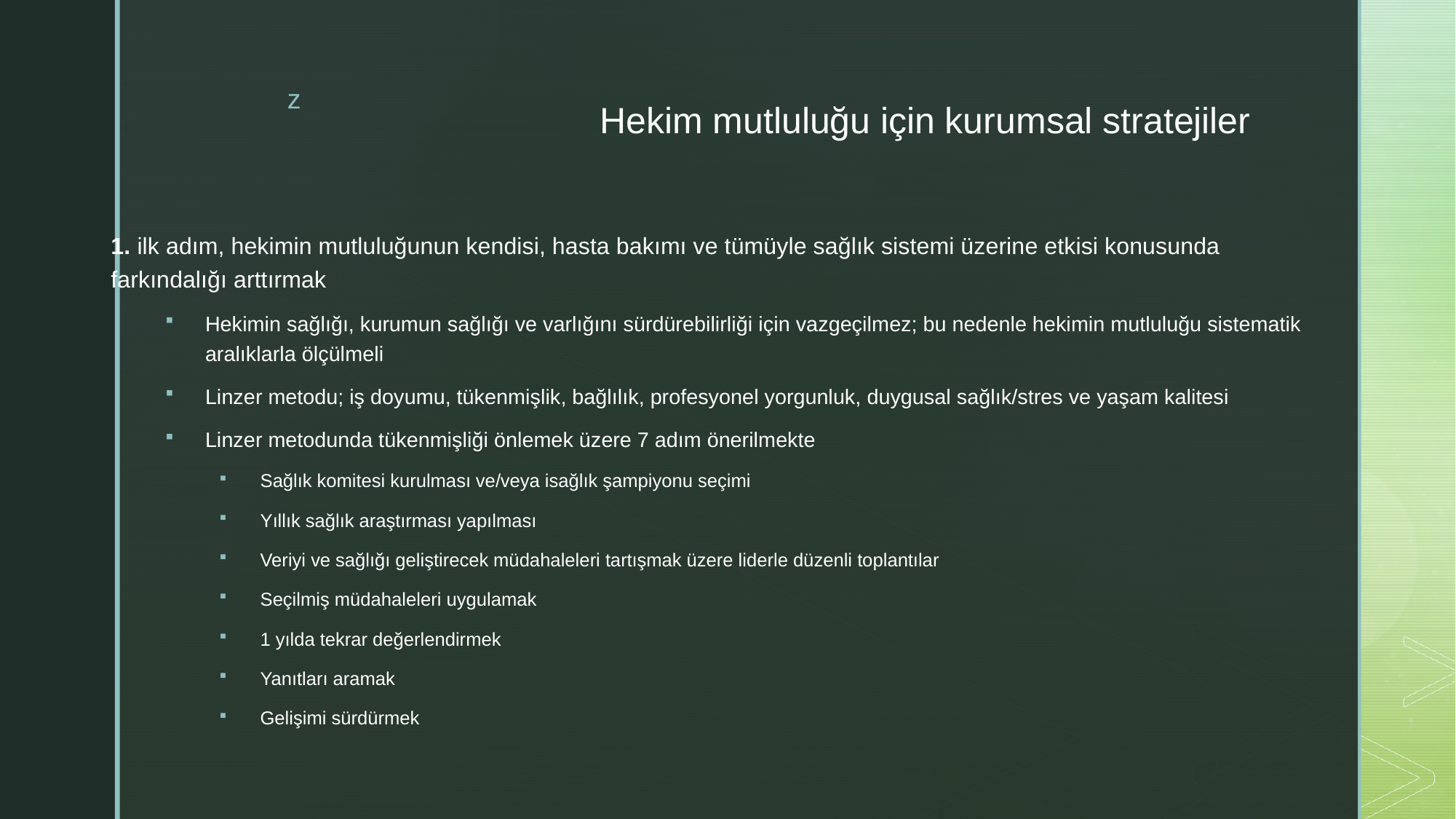

# Hekim mutluluğu için kurumsal stratejiler
1. ilk adım, hekimin mutluluğunun kendisi, hasta bakımı ve tümüyle sağlık sistemi üzerine etkisi konusunda farkındalığı arttırmak
Hekimin sağlığı, kurumun sağlığı ve varlığını sürdürebilirliği için vazgeçilmez; bu nedenle hekimin mutluluğu sistematik aralıklarla ölçülmeli
Linzer metodu; iş doyumu, tükenmişlik, bağlılık, profesyonel yorgunluk, duygusal sağlık/stres ve yaşam kalitesi
Linzer metodunda tükenmişliği önlemek üzere 7 adım önerilmekte
Sağlık komitesi kurulması ve/veya isağlık şampiyonu seçimi
Yıllık sağlık araştırması yapılması
Veriyi ve sağlığı geliştirecek müdahaleleri tartışmak üzere liderle düzenli toplantılar
Seçilmiş müdahaleleri uygulamak
1 yılda tekrar değerlendirmek
Yanıtları aramak
Gelişimi sürdürmek